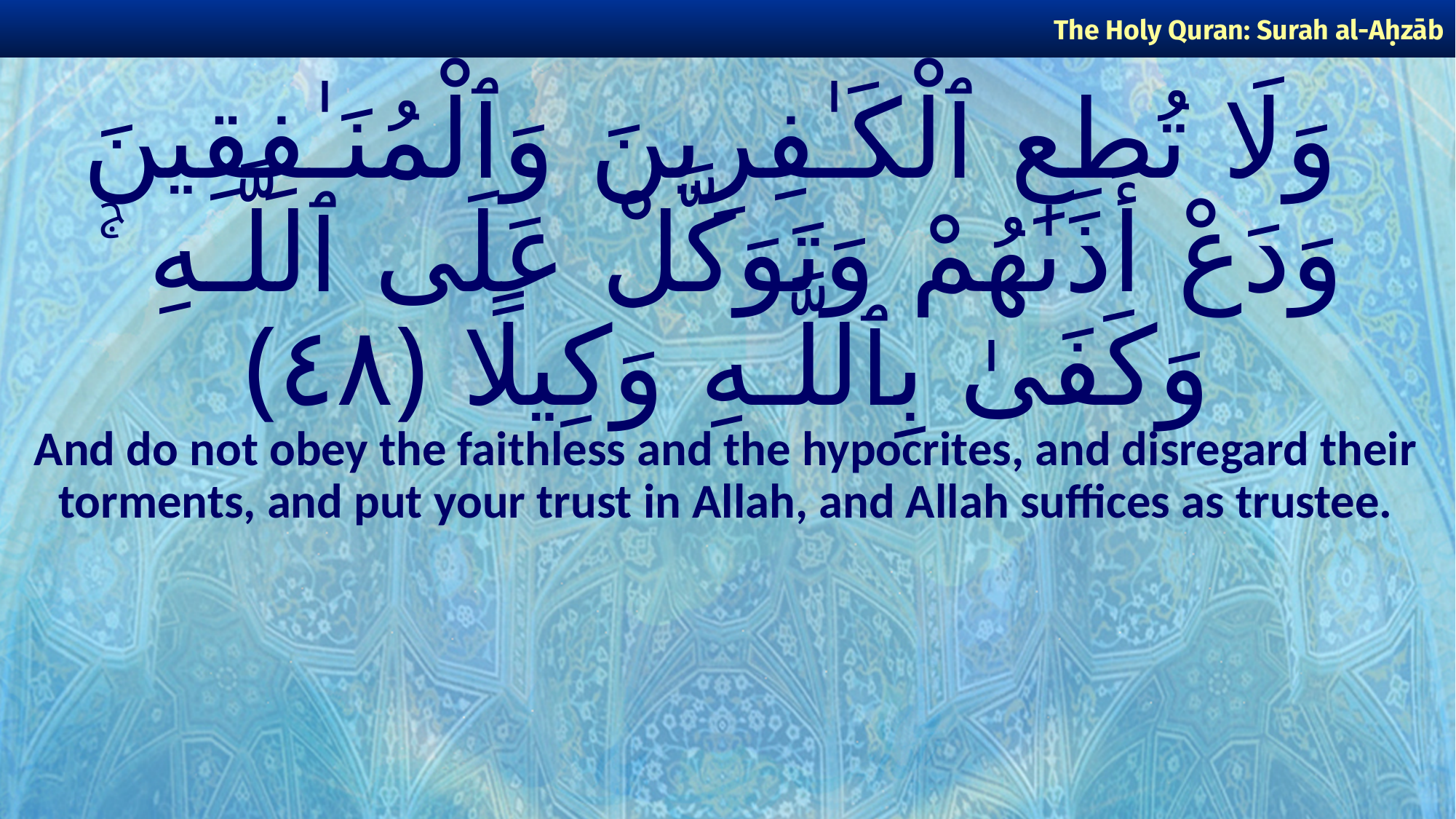

The Holy Quran: Surah al-Aḥzāb
# وَلَا تُطِعِ ٱلْكَـٰفِرِينَ وَٱلْمُنَـٰفِقِينَ وَدَعْ أَذَىٰهُمْ وَتَوَكَّلْ عَلَى ٱللَّـهِ ۚ وَكَفَىٰ بِٱللَّـهِ وَكِيلًا ﴿٤٨﴾
And do not obey the faithless and the hypocrites, and disregard their torments, and put your trust in Allah, and Allah suffices as trustee.